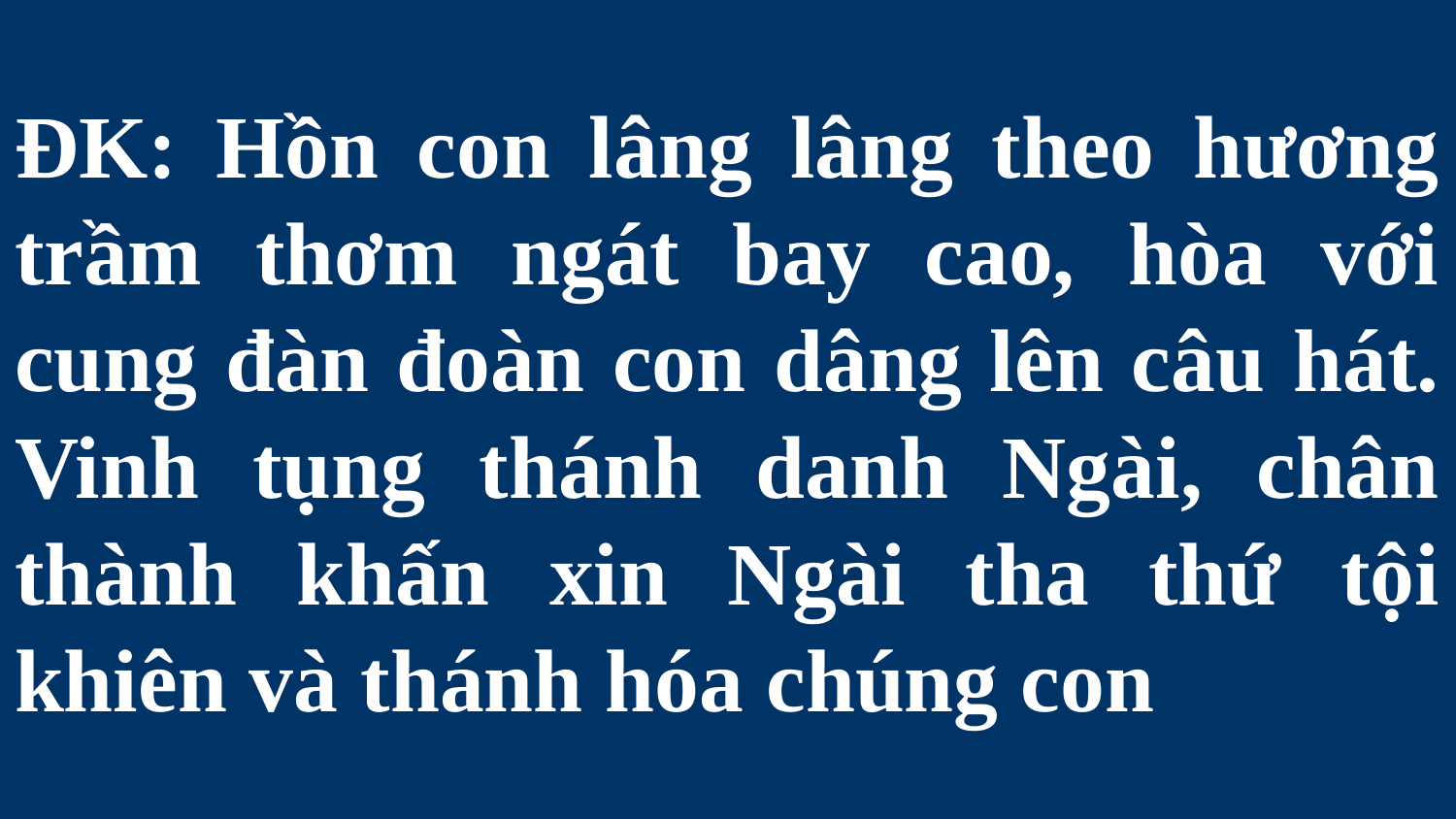

# ĐK: Hồn con lâng lâng theo hương trầm thơm ngát bay cao, hòa với cung đàn đoàn con dâng lên câu hát. Vinh tụng thánh danh Ngài, chân thành khấn xin Ngài tha thứ tội khiên và thánh hóa chúng con